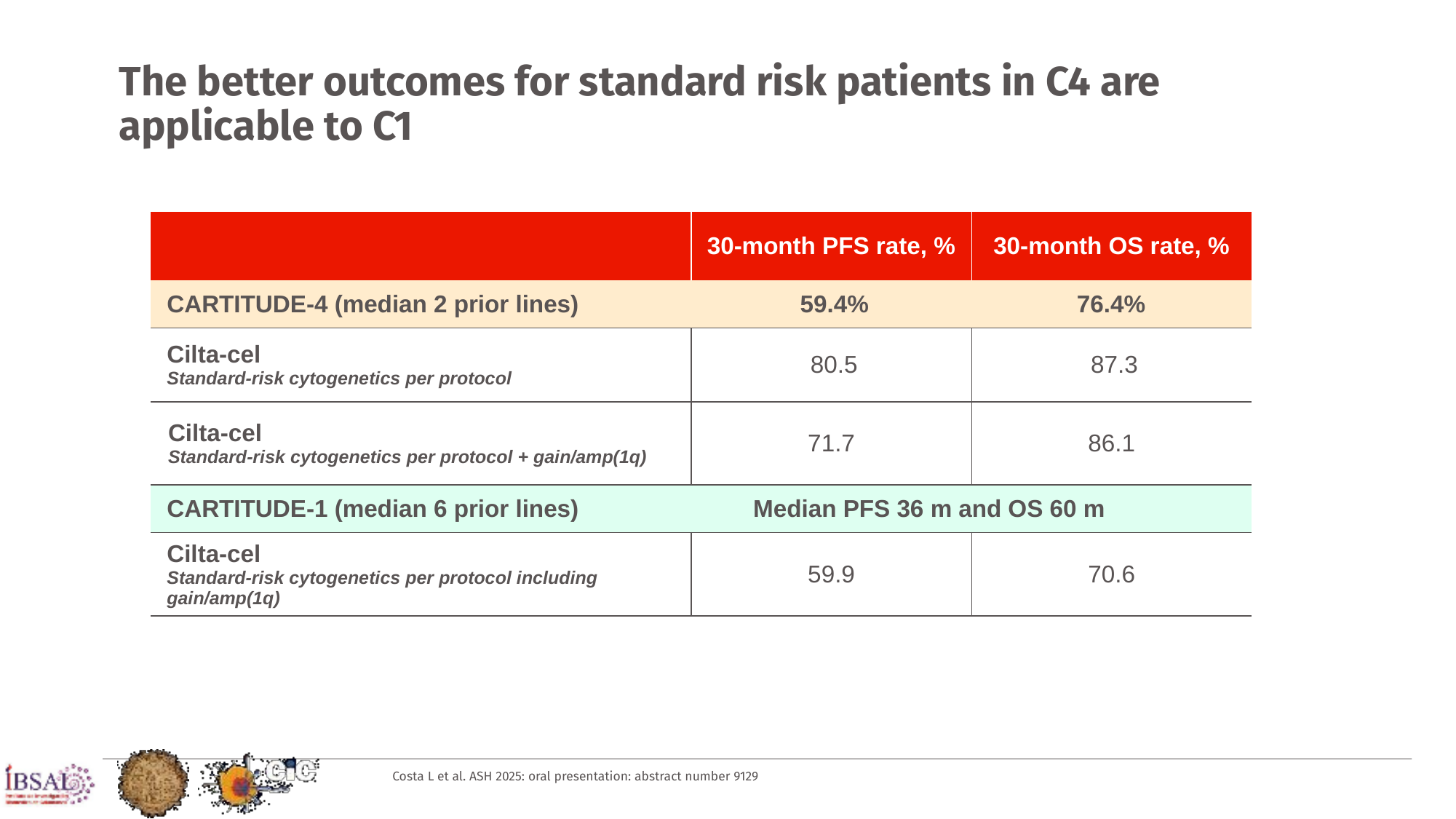

# The better outcomes for standard risk patients in C4 are applicable to C1
|  | 30-month PFS rate, % | 30-month OS rate, % |
| --- | --- | --- |
| CARTITUDE-4 (median 2 prior lines) 59.4% 76.4% |  |  |
| Cilta-cel Standard-risk cytogenetics per protocol | 80.5 | 87.3 |
| Cilta-cel Standard-risk cytogenetics per protocol + gain/amp(1q) | 71.7 | 86.1 |
| CARTITUDE-1 (median 6 prior lines) Median PFS 36 m and OS 60 m |  |  |
| Cilta-cel Standard-risk cytogenetics per protocol including gain/amp(1q) | 59.9 | 70.6 |
Costa L et al. ASH 2025: oral presentation: abstract number 9129